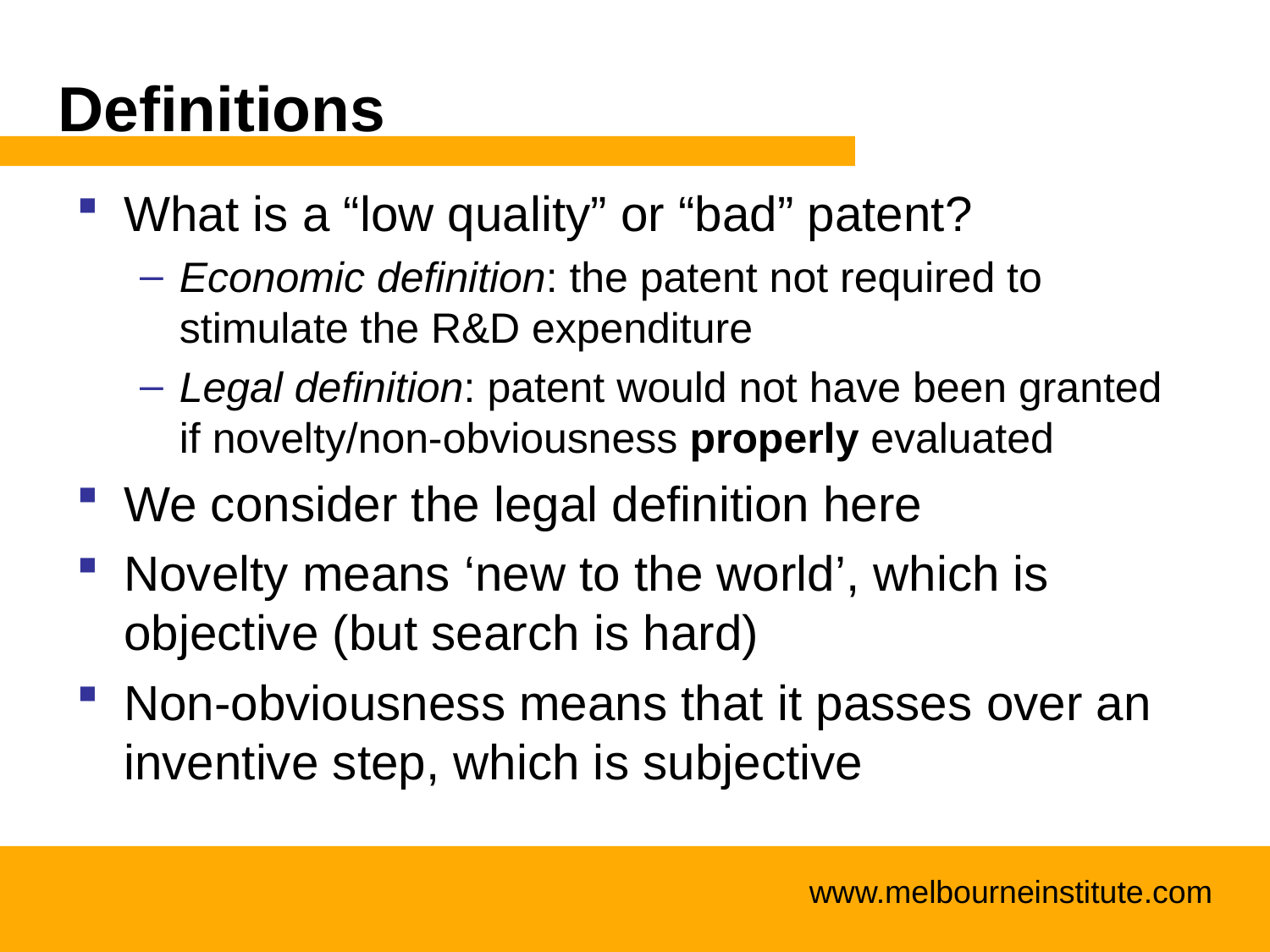

# Definitions
What is a “low quality” or “bad” patent?
Economic definition: the patent not required to stimulate the R&D expenditure
Legal definition: patent would not have been granted if novelty/non-obviousness properly evaluated
We consider the legal definition here
Novelty means ‘new to the world’, which is objective (but search is hard)
Non-obviousness means that it passes over an inventive step, which is subjective